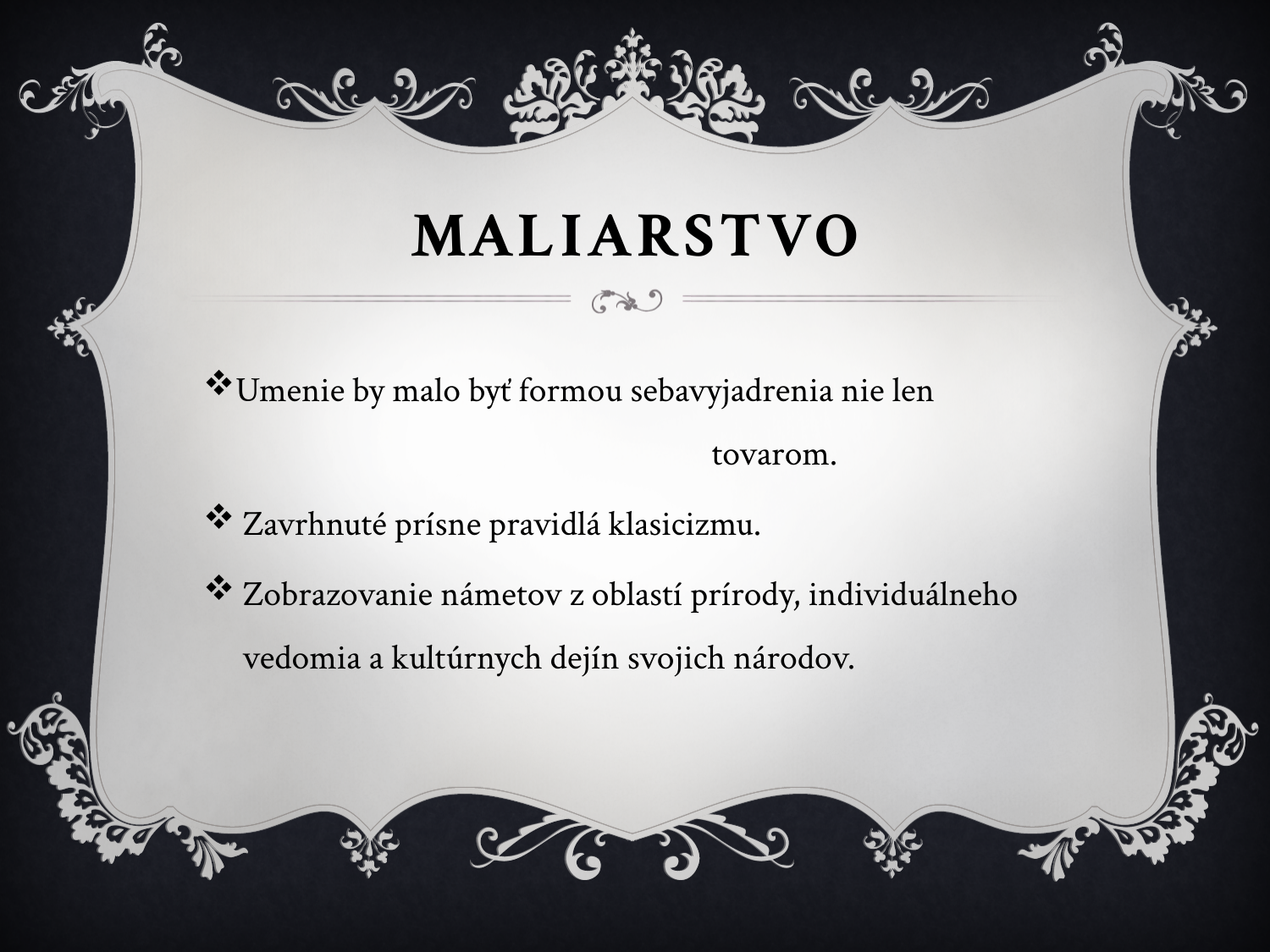

# Maliarstvo
Umenie by malo byť formou sebavyjadrenia nie len                                                                                  tovarom.
Zavrhnuté prísne pravidlá klasicizmu.
Zobrazovanie námetov z oblastí prírody, individuálneho vedomia a kultúrnych dejín svojich národov.